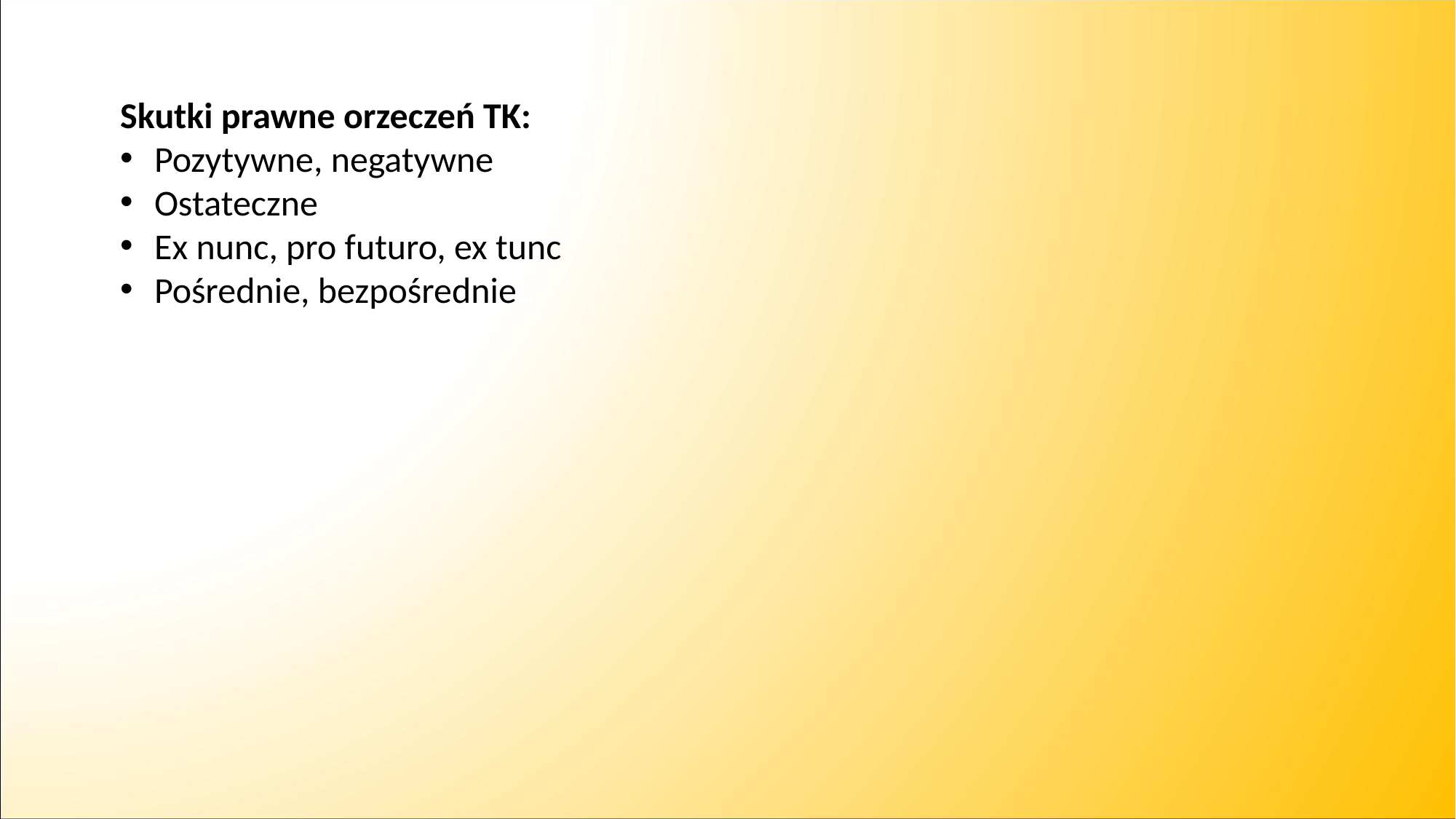

Skutki prawne orzeczeń TK:
Pozytywne, negatywne
Ostateczne
Ex nunc, pro futuro, ex tunc
Pośrednie, bezpośrednie